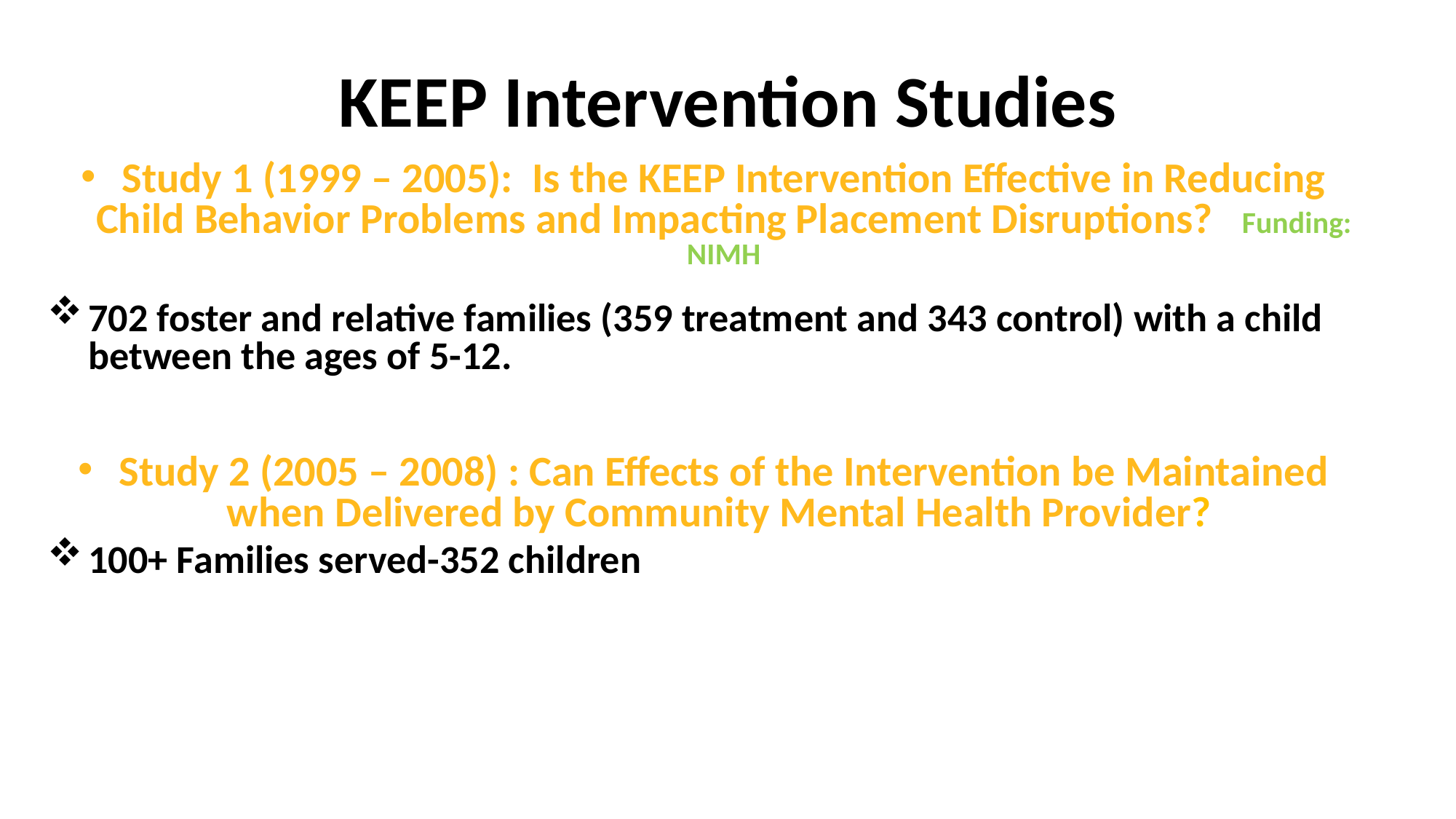

# KEEP Intervention Studies
Study 1 (1999 – 2005):  Is the KEEP Intervention Effective in Reducing Child Behavior Problems and Impacting Placement Disruptions?   Funding: NIMH
702 foster and relative families (359 treatment and 343 control) with a child between the ages of 5-12.

Study 2 (2005 – 2008) : Can Effects of the Intervention be Maintained when Delivered by Community Mental Health Provider?
100+ Families served-352 children